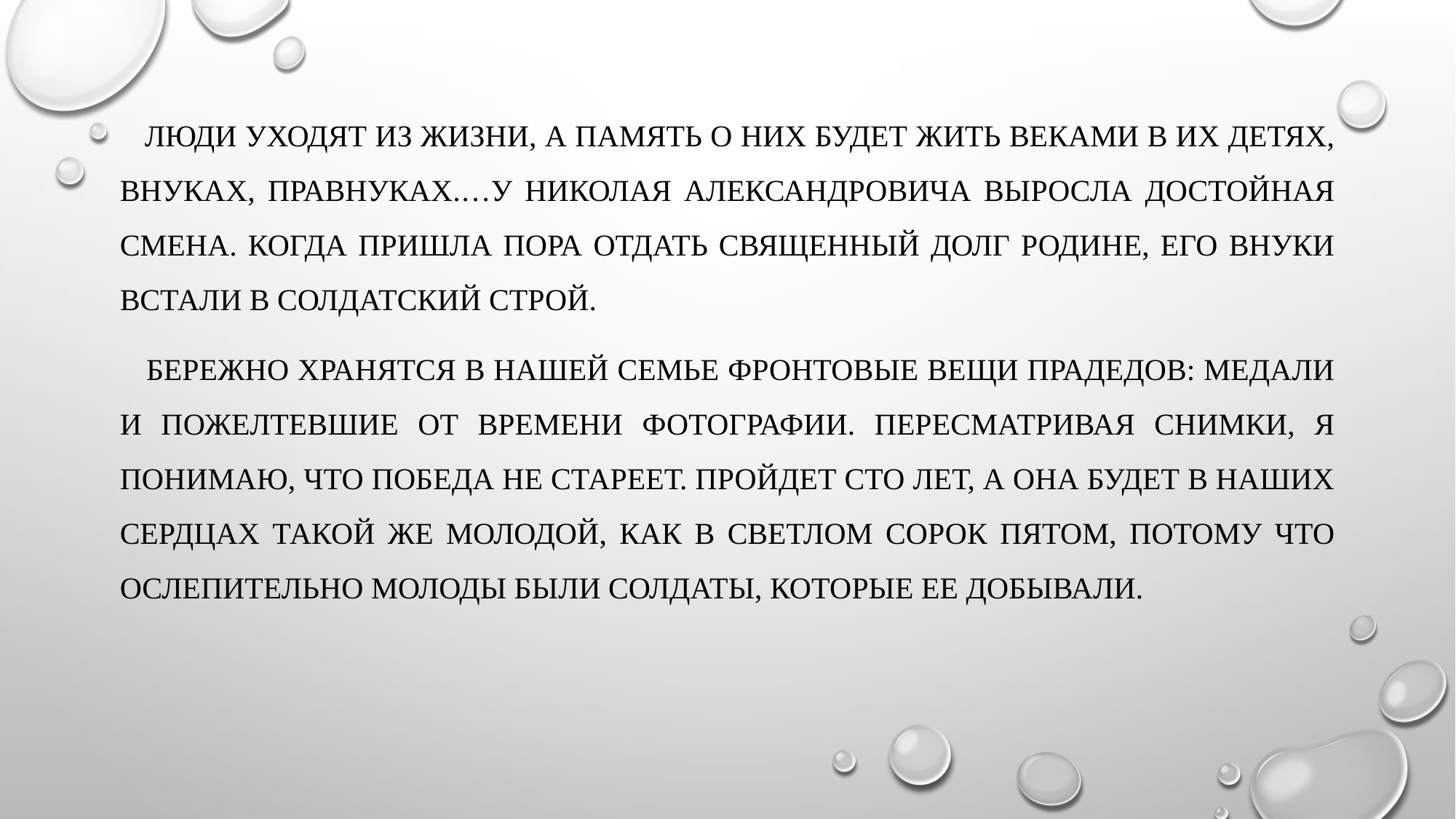

Люди уходят из жизни, а память о них будет жить веками в их детях, внуках, правнуках.…У николая александровича выросла достойная смена. Когда пришла пора отдать священный долг Родине, его внуки встали в солдатский строй.
   Бережно хранятся в нашей семье фронтовые вещи прадедов: медали и пожелтевшие от времени фотографии. Пересматривая снимки, я понимаю, что победа не стареет. Пройдет сто лет, а она будет в наших сердцах такой же молодой, как в светлом сорок пятом, потому что ослепительно молоды были солдаты, которые ее добывали.